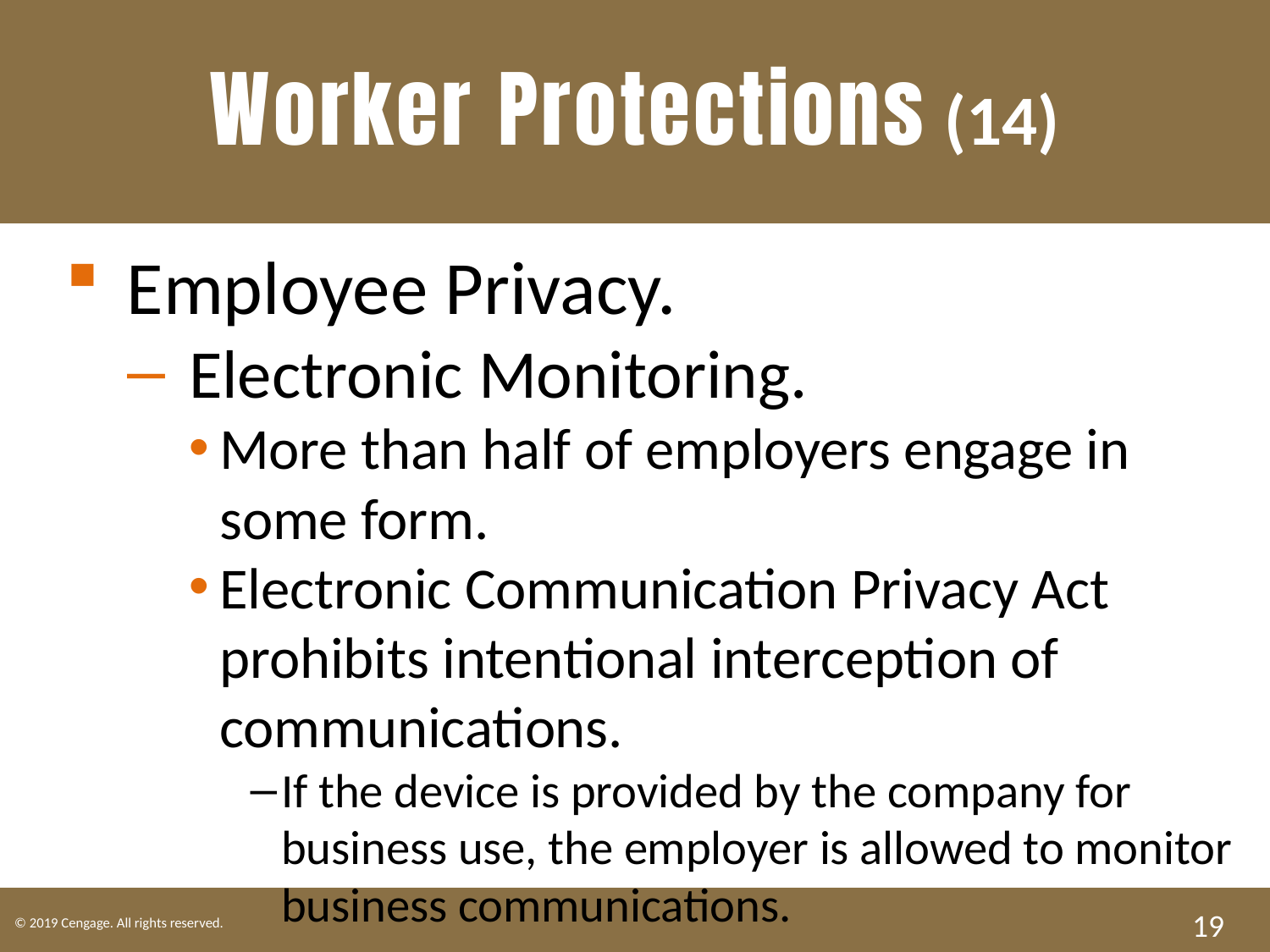

# Worker Protections (14)
Employee Privacy.
Electronic Monitoring.
More than half of employers engage in some form.
Electronic Communication Privacy Act prohibits intentional interception of communications.
If the device is provided by the company for business use, the employer is allowed to monitor business communications.